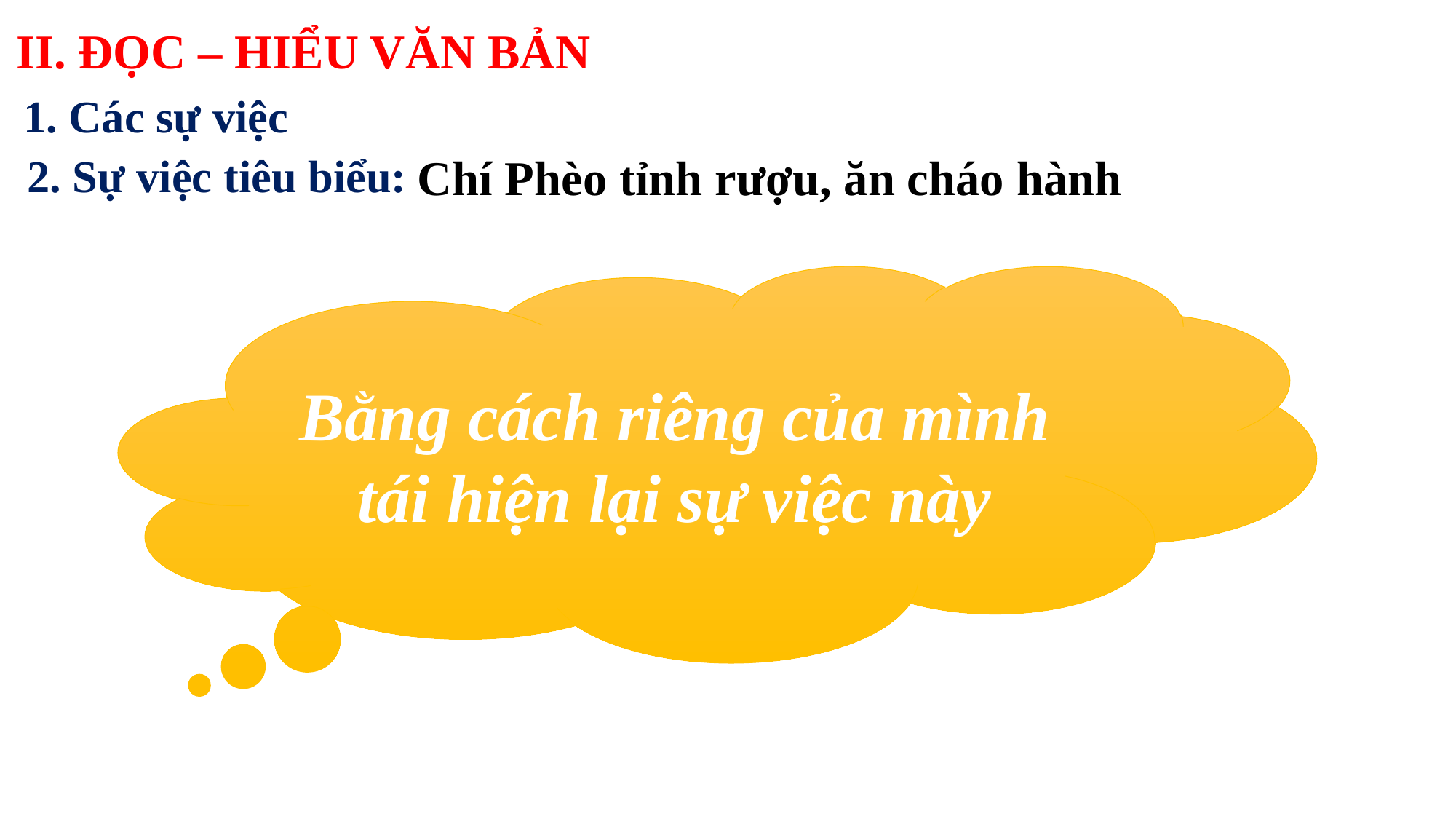

II. ĐỌC – HIỂU VĂN BẢN
1. Các sự việc
2. Sự việc tiêu biểu:
Chí Phèo tỉnh rượu, ăn cháo hành

Bằng cách riêng của mình tái hiện lại sự việc này